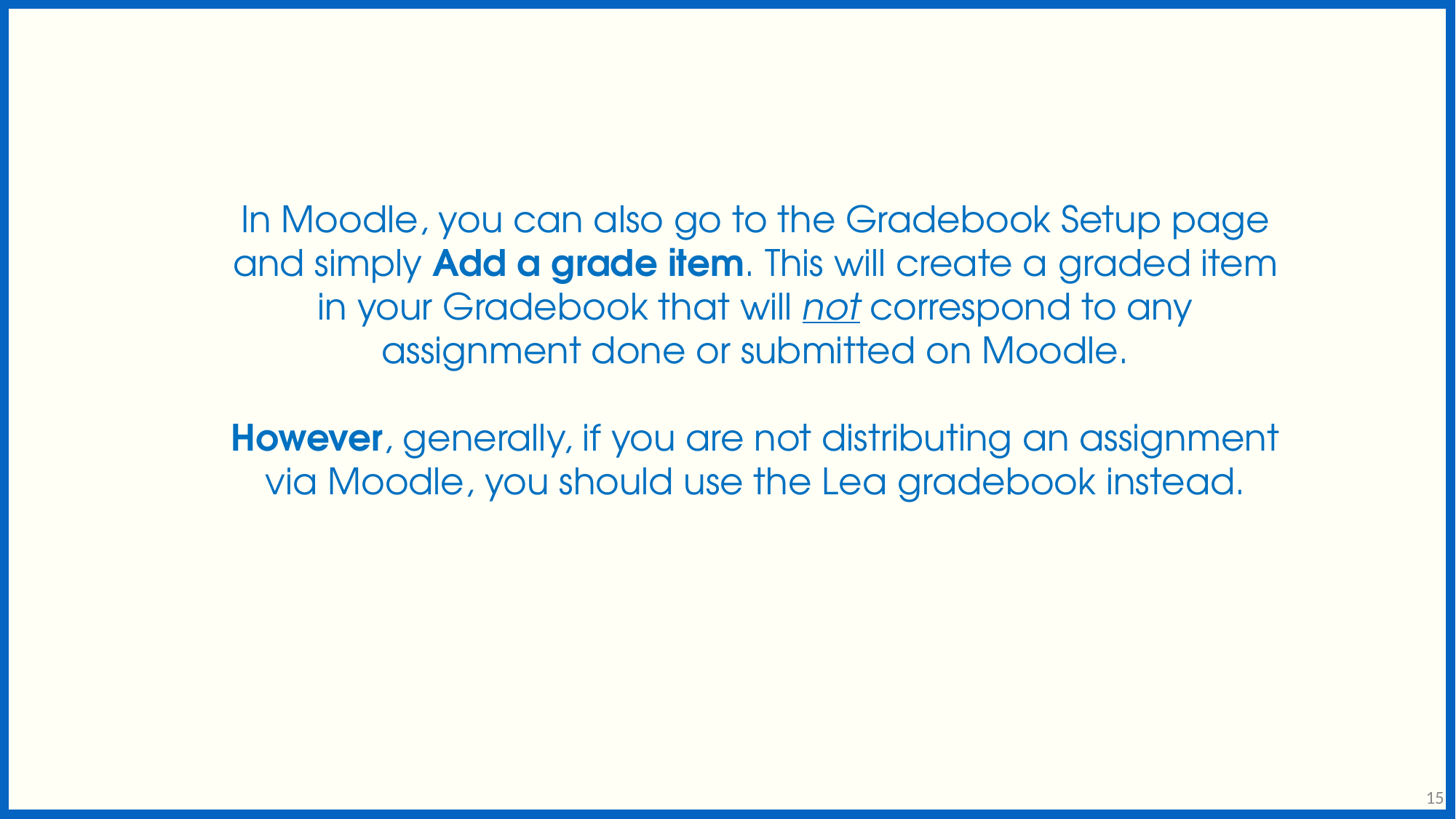

In Moodle, you can also go to the Gradebook Setup page and simply Add a grade item. This will create a graded item in your Gradebook that will not correspond to any assignment done or submitted on Moodle.

However, generally, if you are not distributing an assignment via Moodle, you should use the Lea gradebook instead.
15